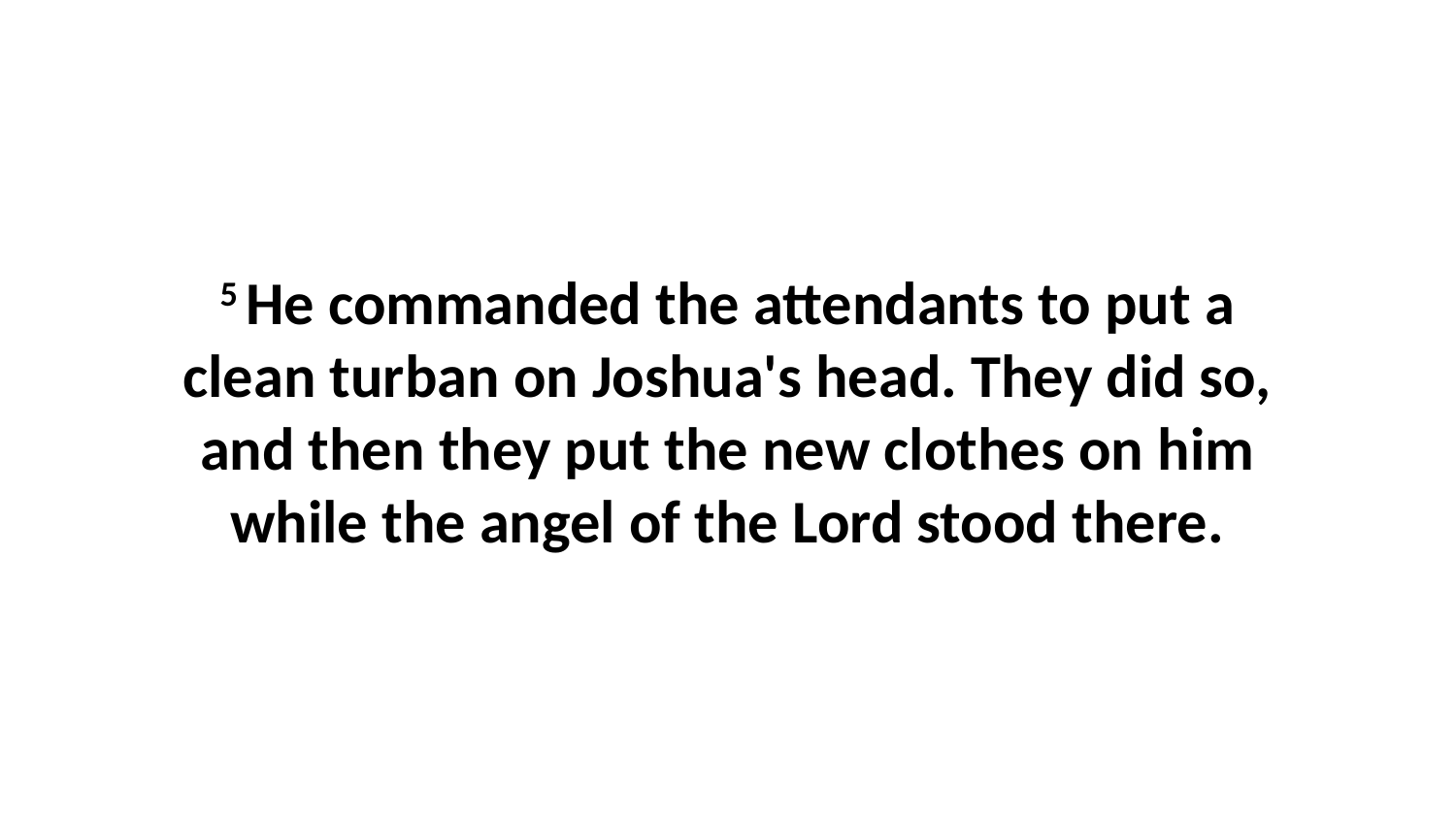

5 He commanded the attendants to put a clean turban on Joshua's head. They did so, and then they put the new clothes on him while the angel of the Lord stood there.